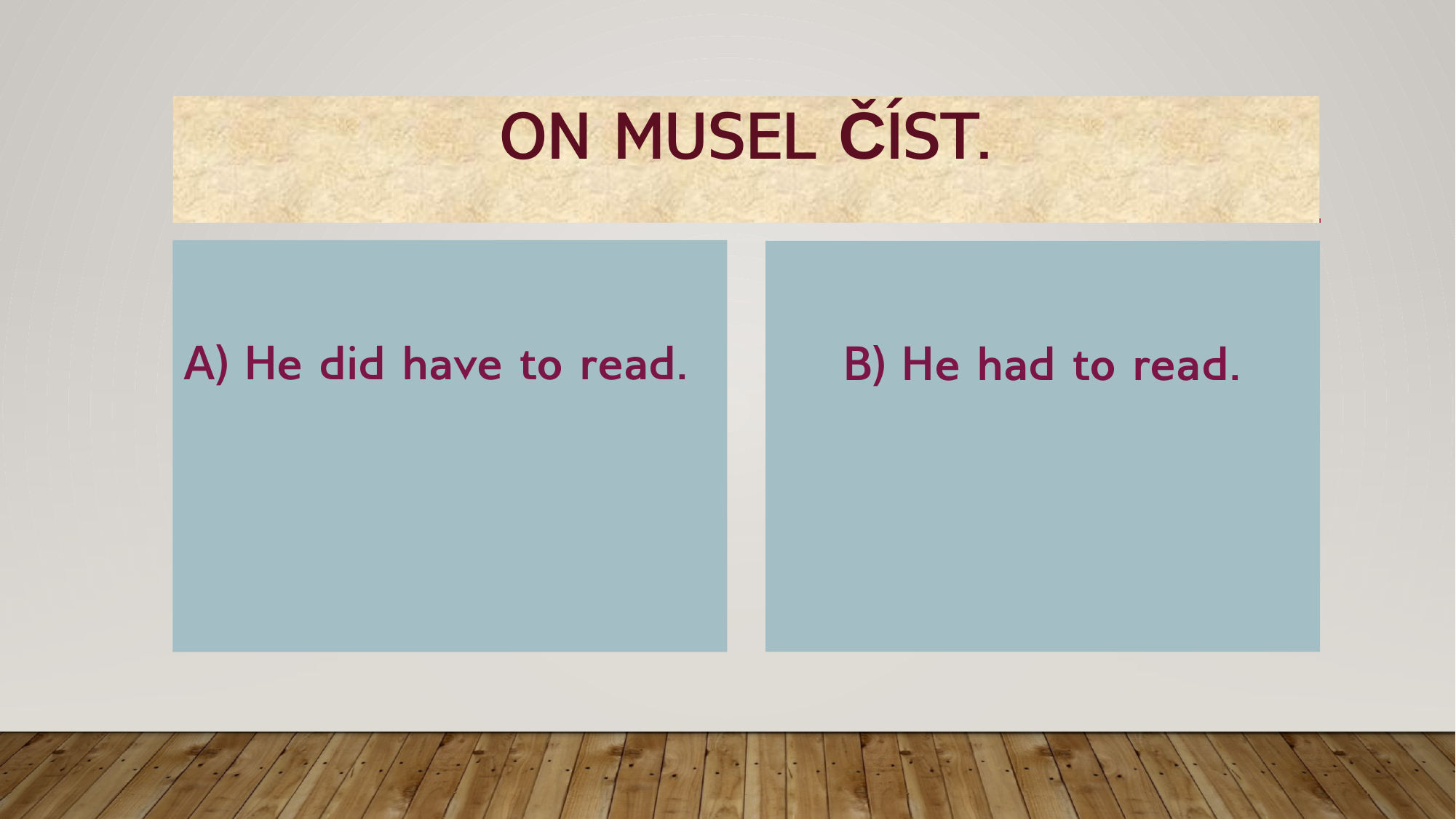

# On musel číst.

A) He did have to read.

B) He had to read.